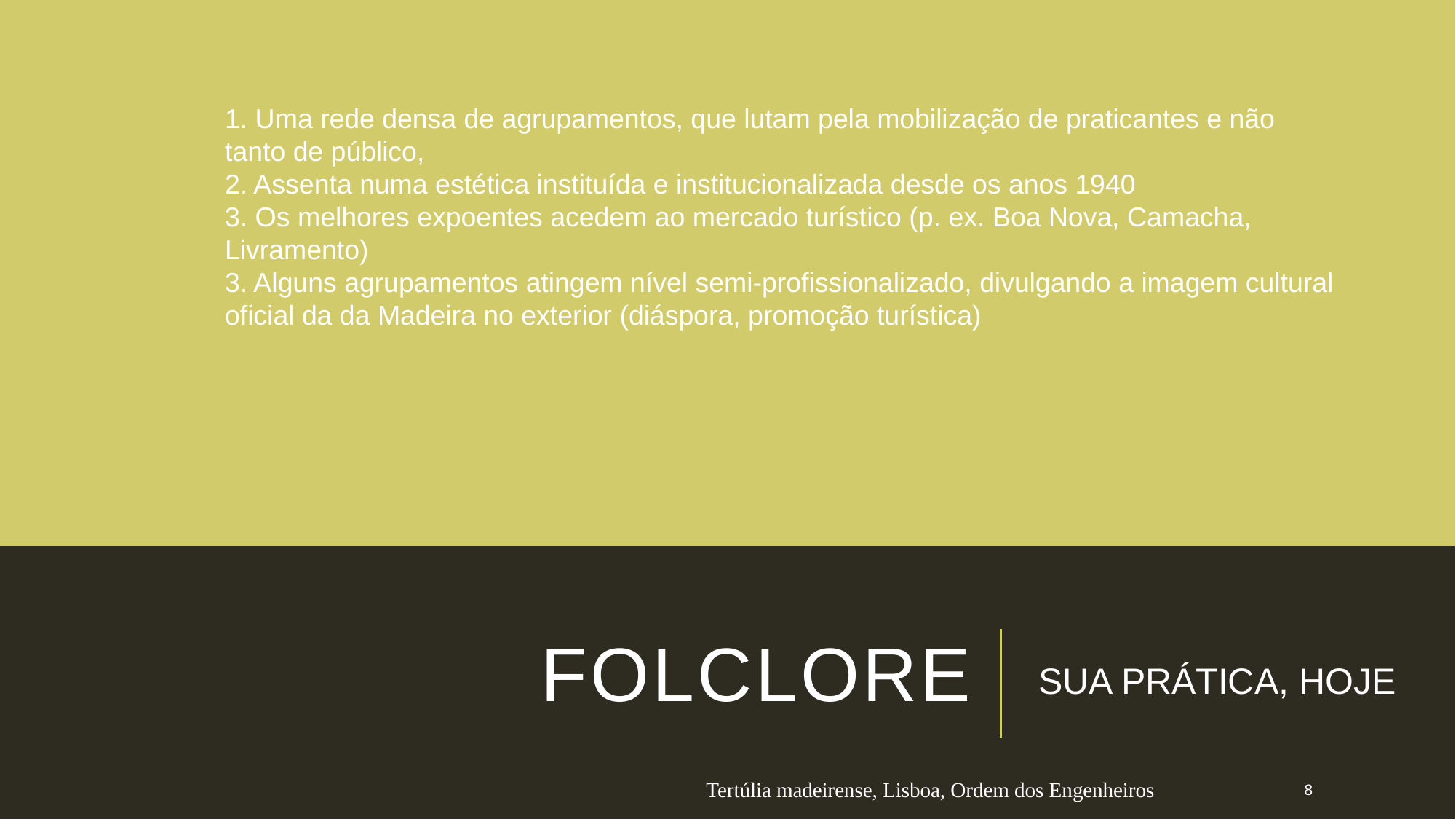

1. Uma rede densa de agrupamentos, que lutam pela mobilização de praticantes e não tanto de público,
2. Assenta numa estética instituída e institucionalizada desde os anos 1940
3. Os melhores expoentes acedem ao mercado turístico (p. ex. Boa Nova, Camacha, Livramento)
3. Alguns agrupamentos atingem nível semi-profissionalizado, divulgando a imagem cultural oficial da da Madeira no exterior (diáspora, promoção turística)
# Folclore
SUA PRÁTICA, HOJE
Tertúlia madeirense, Lisboa, Ordem dos Engenheiros
8